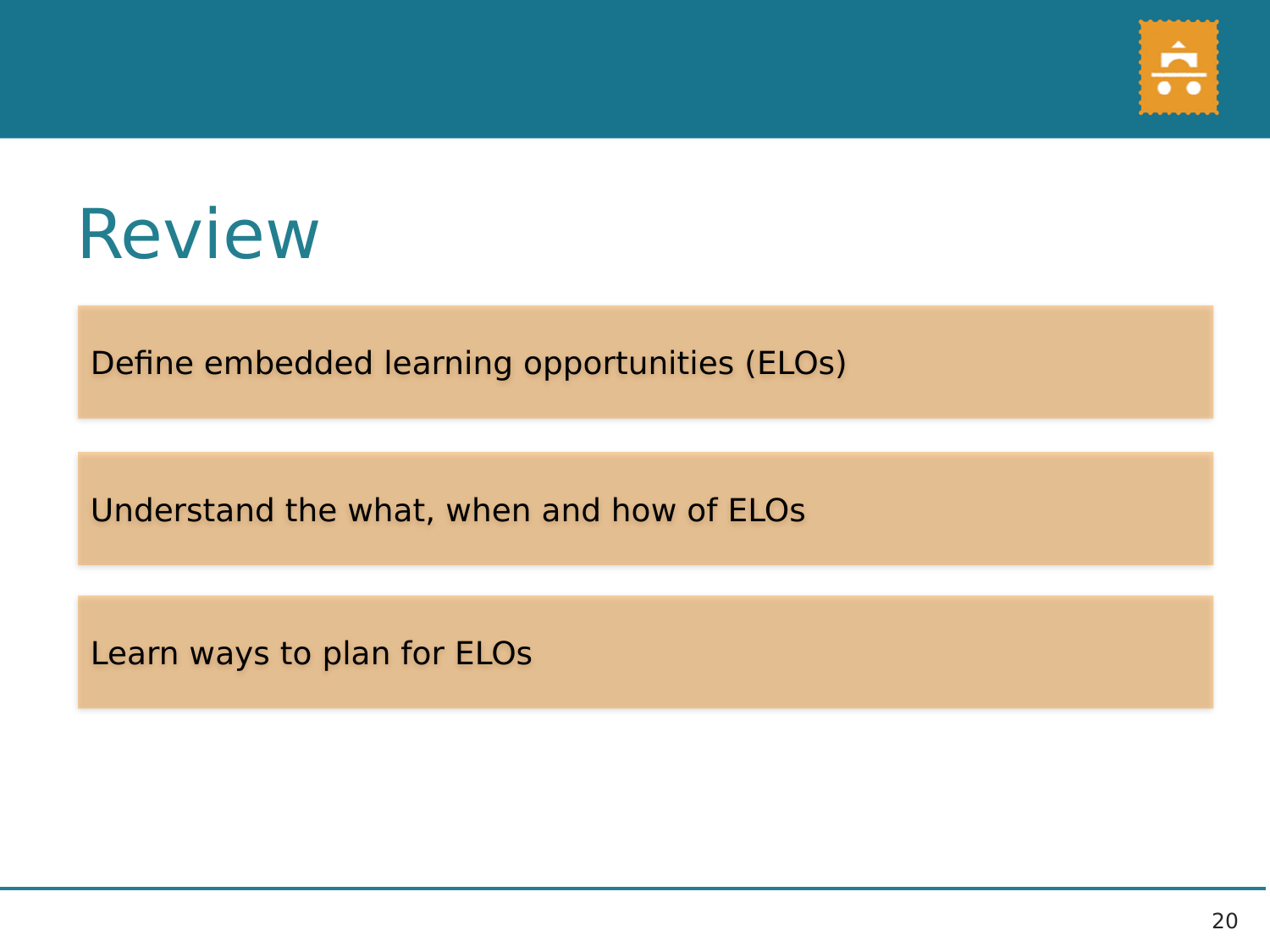

Review
Define embedded learning opportunities (ELOs)
Understand the what, when and how of ELOs
Learn ways to plan for ELOs
20